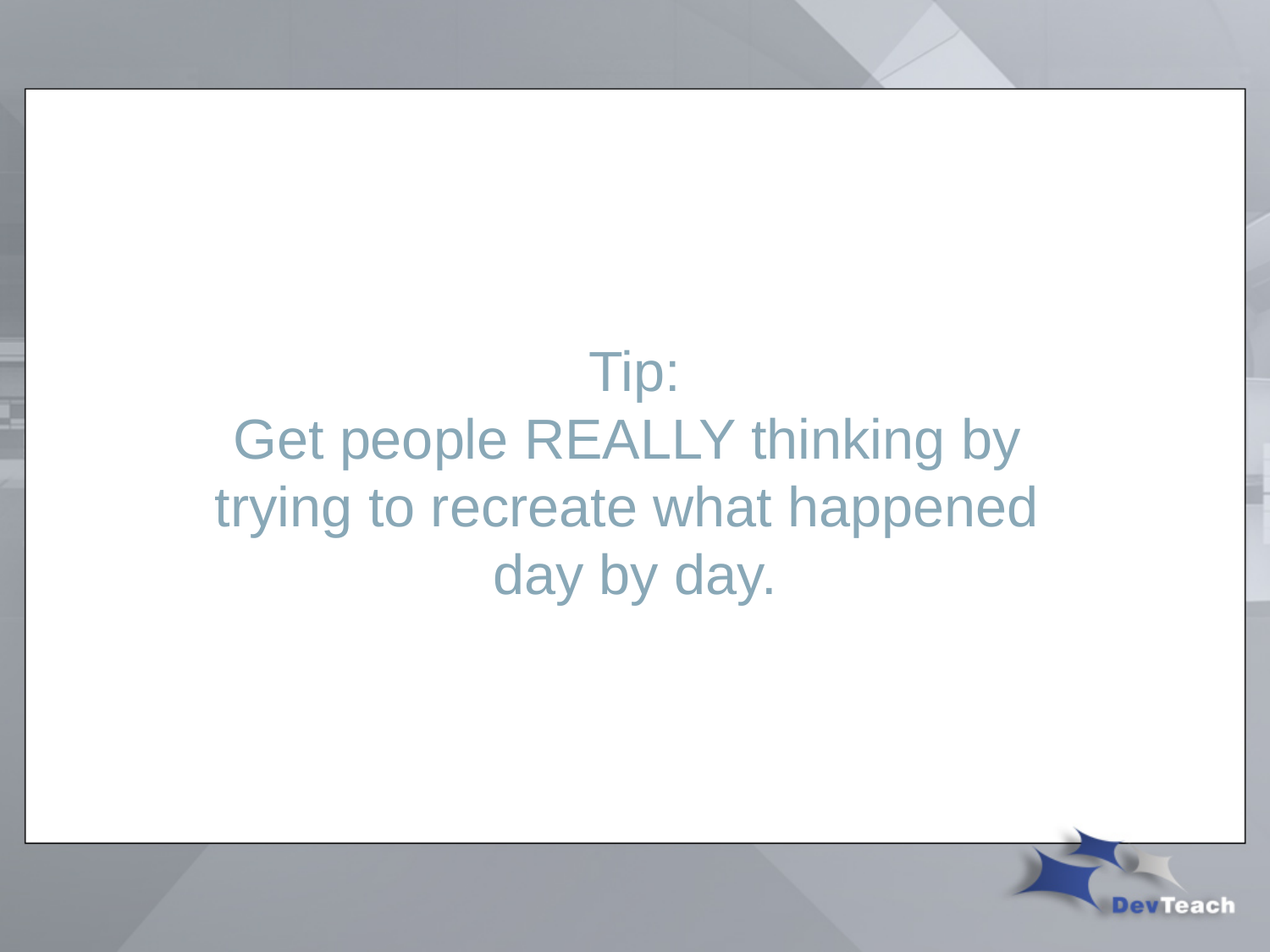

# Tip: Get people REALLY thinking by trying to recreate what happened day by day.